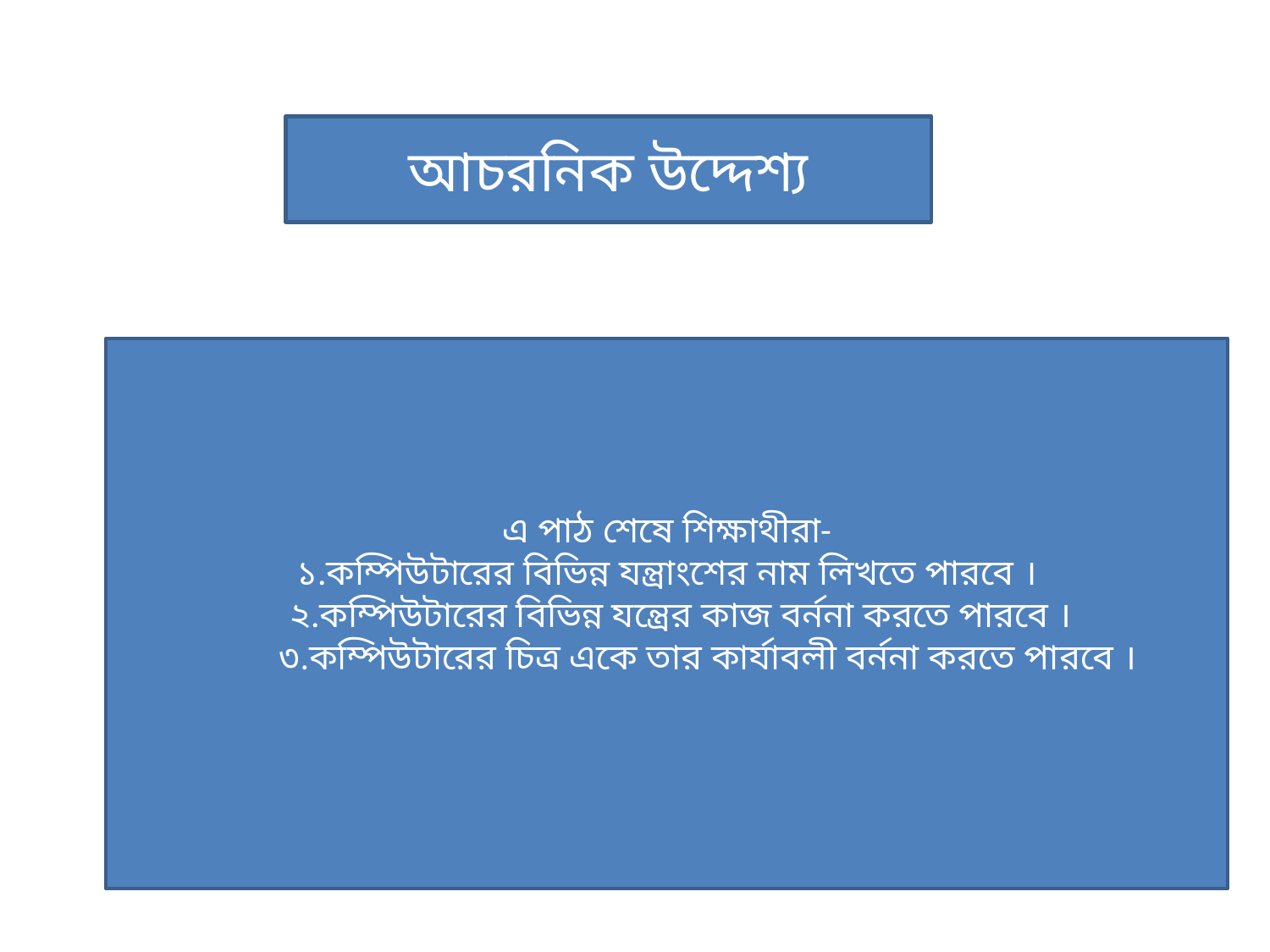

আচরনিক উদ্দেশ্য
এ পাঠ শেষে শিক্ষাথীরা-
১.কম্পিউটারের বিভিন্ন যন্ত্রাংশের নাম লিখতে পারবে ।
   ২.কম্পিউটারের বিভিন্ন যন্ত্রের কাজ বর্ননা করতে পারবে ।
         ৩.কম্পিউটারের চিত্র একে তার কার্যাবলী বর্ননা করতে পারবে ।